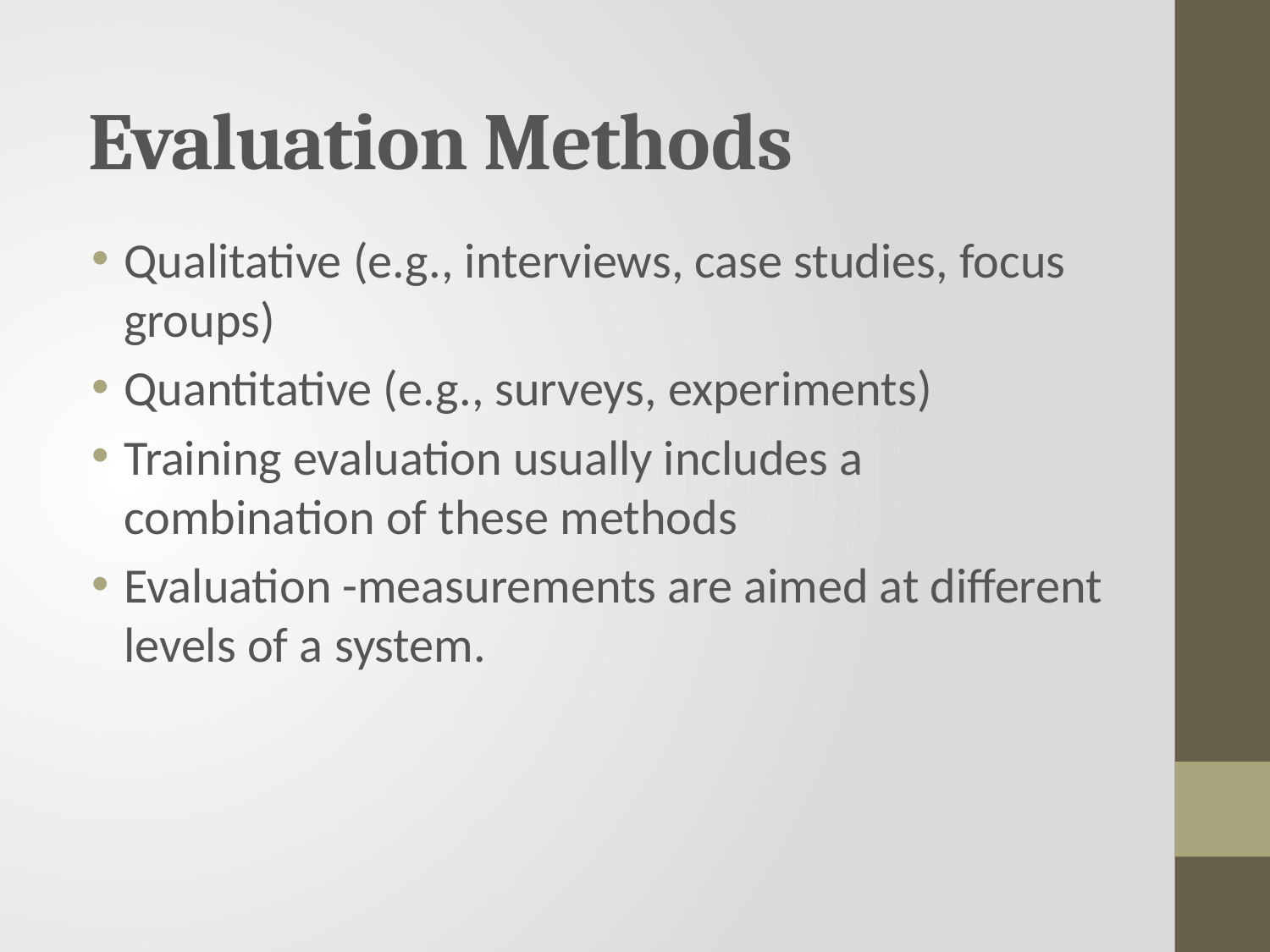

# Evaluation Methods
Qualitative (e.g., interviews, case studies, focus groups)
Quantitative (e.g., surveys, experiments)
Training evaluation usually includes a combination of these methods
Evaluation -measurements are aimed at different levels of a system.